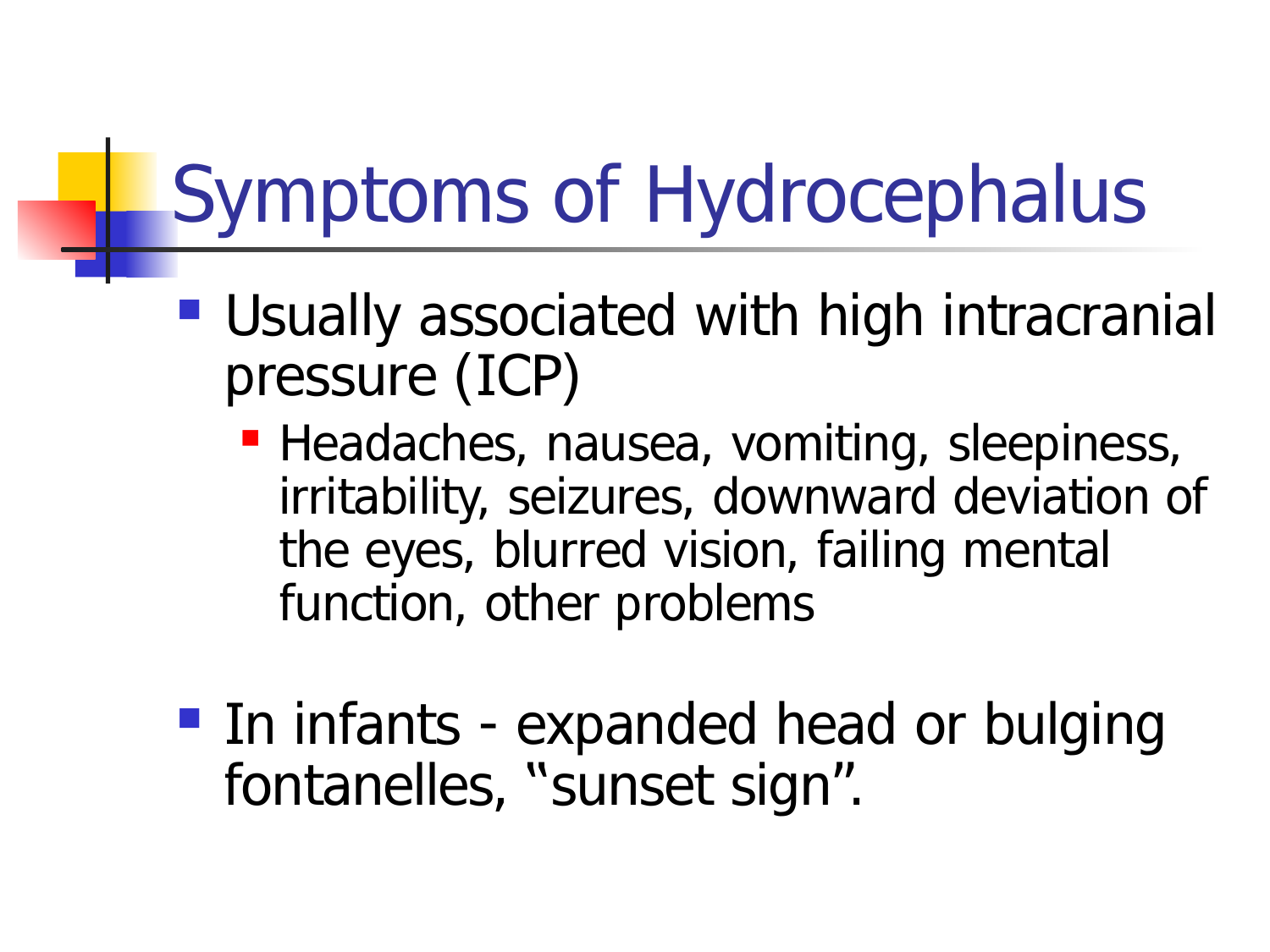

# Symptoms of Hydrocephalus
Usually associated with high intracranial pressure (ICP)
Headaches, nausea, vomiting, sleepiness, irritability, seizures, downward deviation of the eyes, blurred vision, failing mental function, other problems
In infants - expanded head or bulging fontanelles, “sunset sign”.